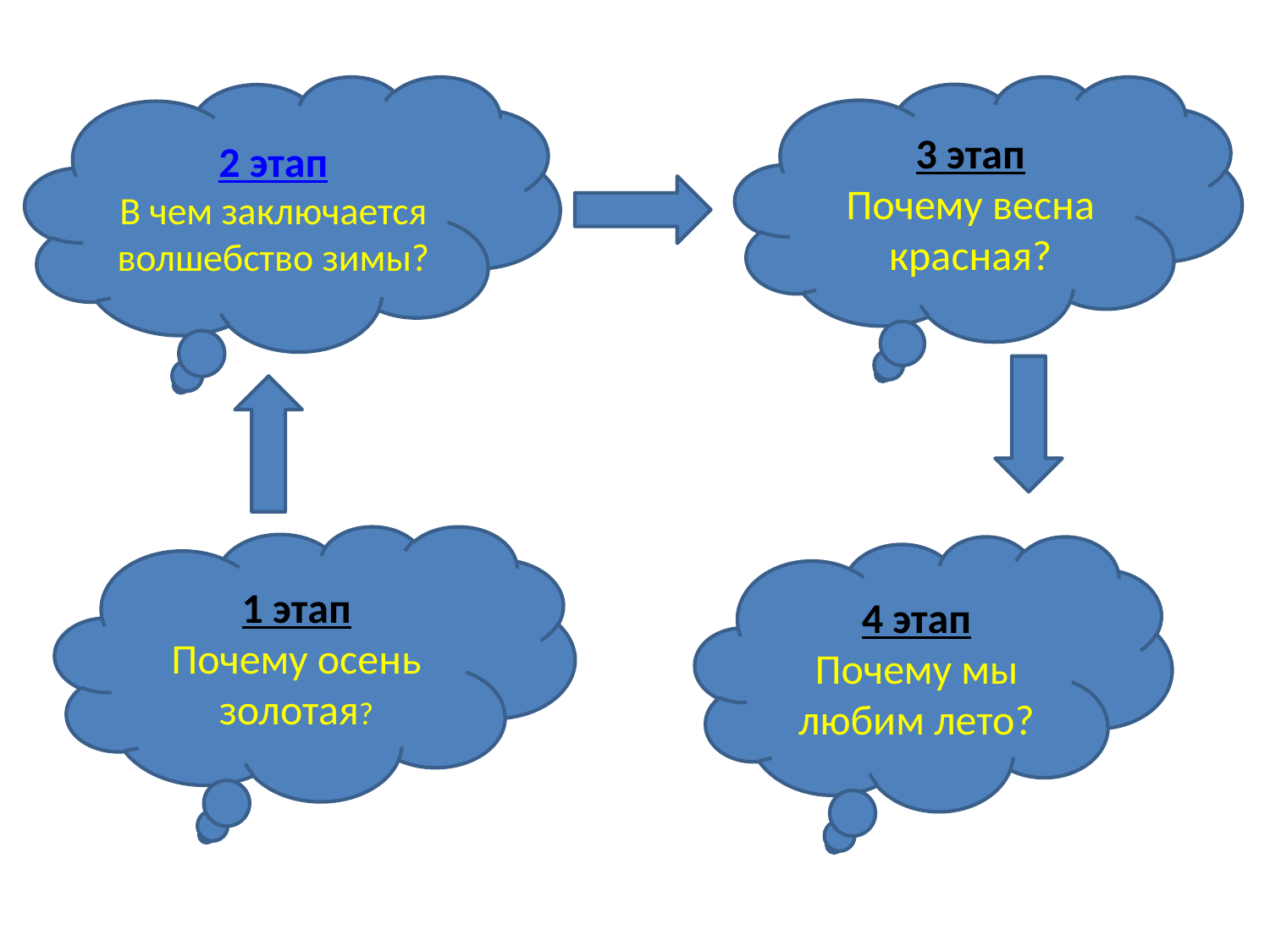

#
2 этап
В чем заключается волшебство зимы?
3 этап
Почему весна красная?

1 этап
Почему осень золотая?
4 этап
Почему мы любим лето?